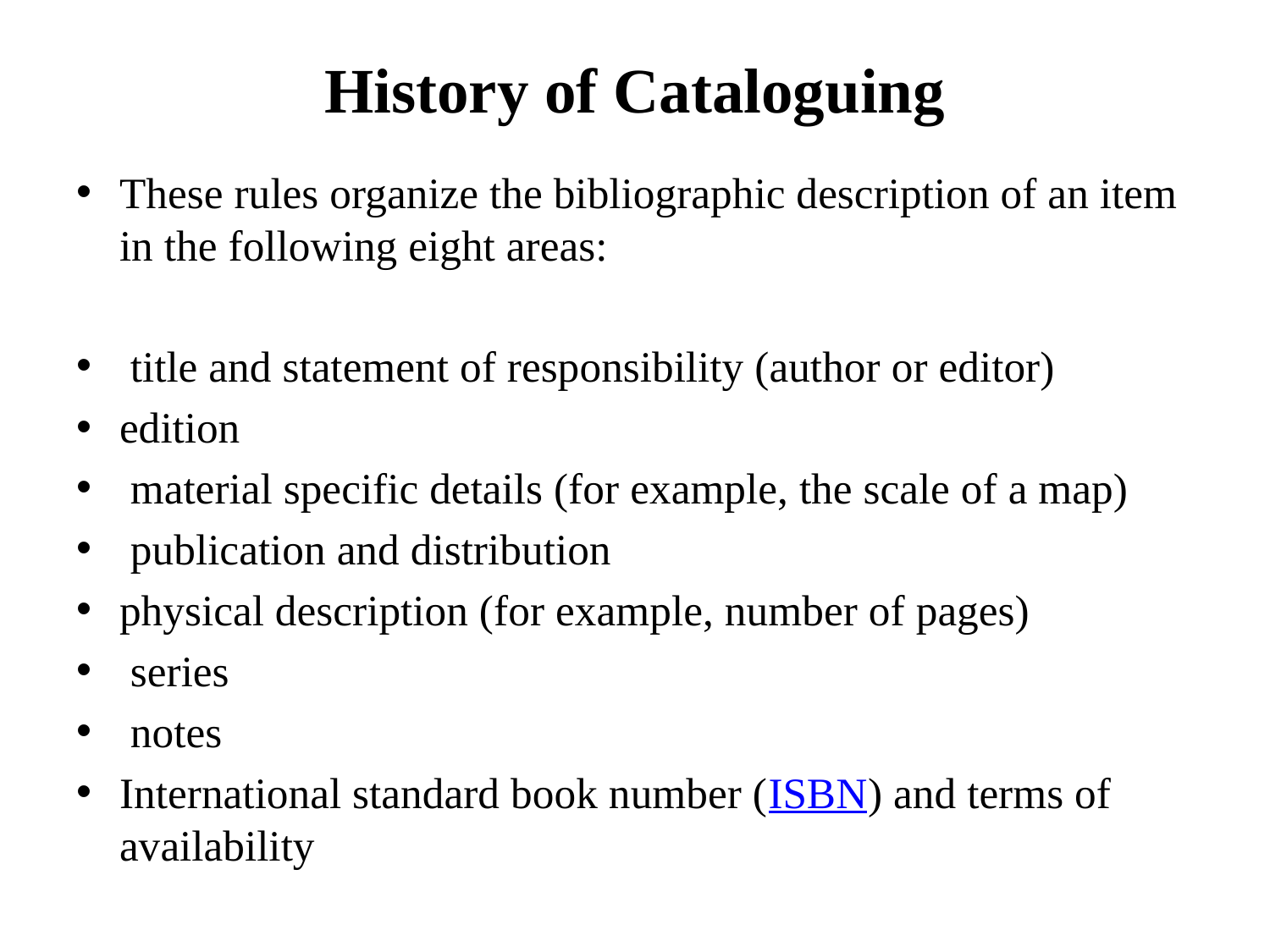

# History of Cataloguing
These rules organize the bibliographic description of an item in the following eight areas:

 title and statement of responsibility (author or editor)
edition
 material specific details (for example, the scale of a map)
 publication and distribution
physical description (for example, number of pages)
 series
 notes
International standard book number (ISBN) and terms of availability